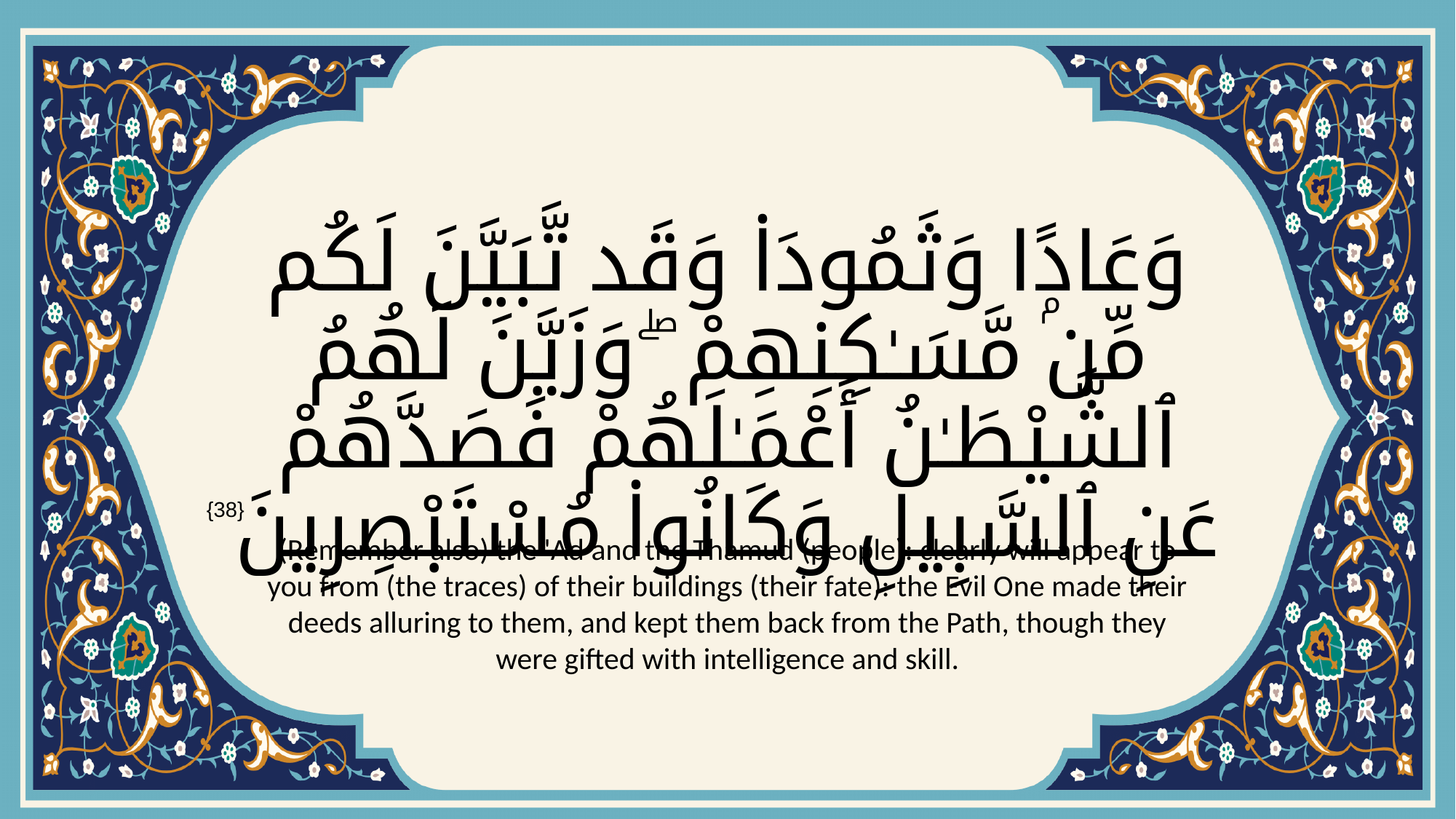

# وَعَادًۭا وَثَمُودَا۟ وَقَد تَّبَيَّنَ لَكُم مِّن مَّسَـٰكِنِهِمْ ۖ وَزَيَّنَ لَهُمُ ٱلشَّيْطَـٰنُ أَعْمَـٰلَهُمْ فَصَدَّهُمْ عَنِ ٱلسَّبِيلِ وَكَانُوا۟ مُسْتَبْصِرِينَ
{38}
(Remember also) the 'Ad and the Thamud (people): clearly will appear to you from (the traces) of their buildings (their fate): the Evil One made their deeds alluring to them, and kept them back from the Path, though they were gifted with intelligence and skill.